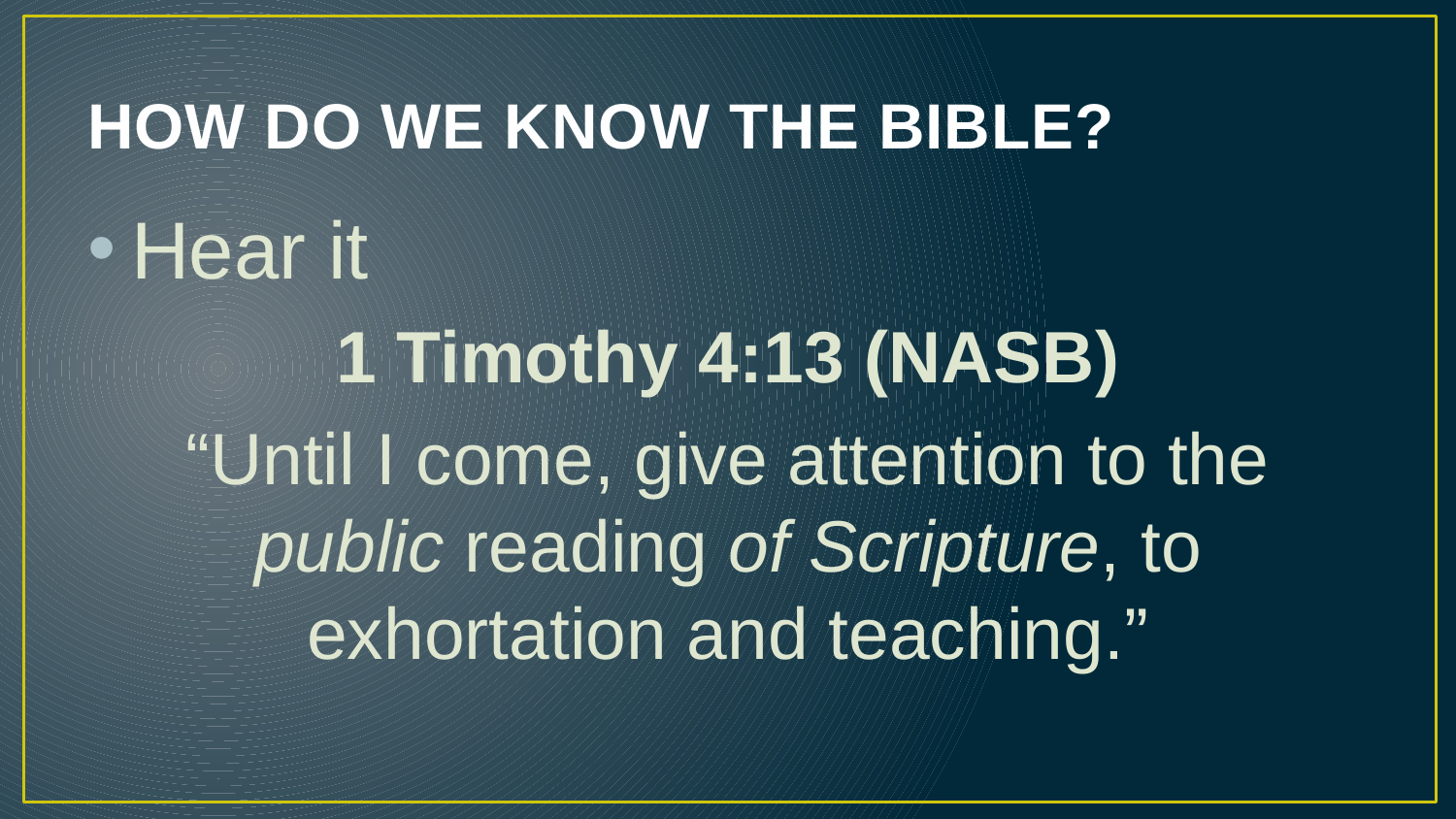

# HOW DO WE KNOW THE BIBLE?
Hear it
1 Timothy 4:13 (NASB)
“Until I come, give attention to the public reading of Scripture, to exhortation and teaching.”